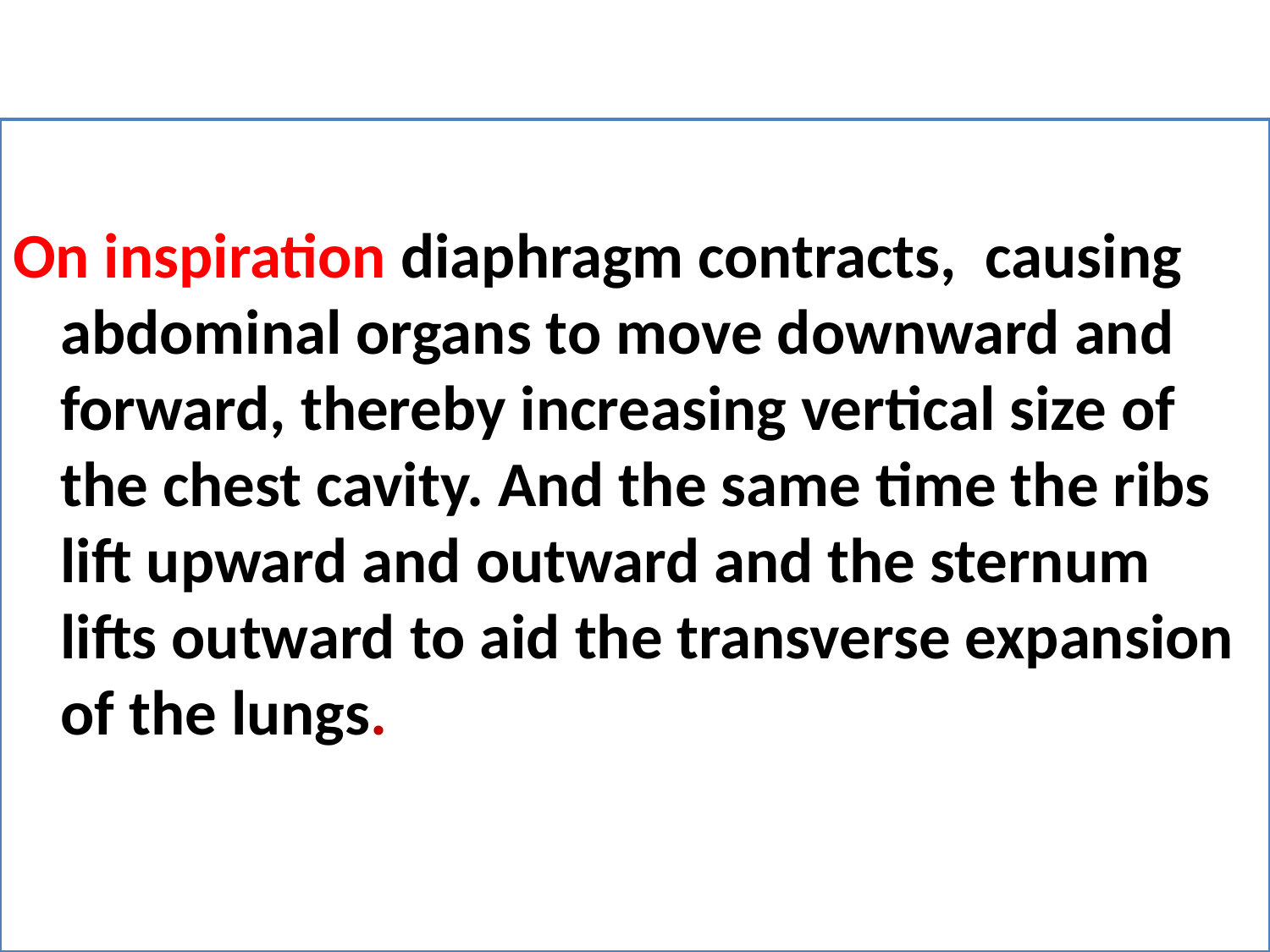

#

On inspiration diaphragm contracts,  causing abdominal organs to move downward and forward, thereby increasing vertical size of the chest cavity. And the same time the ribs lift upward and outward and the sternum lifts outward to aid the transverse expansion of the lungs.